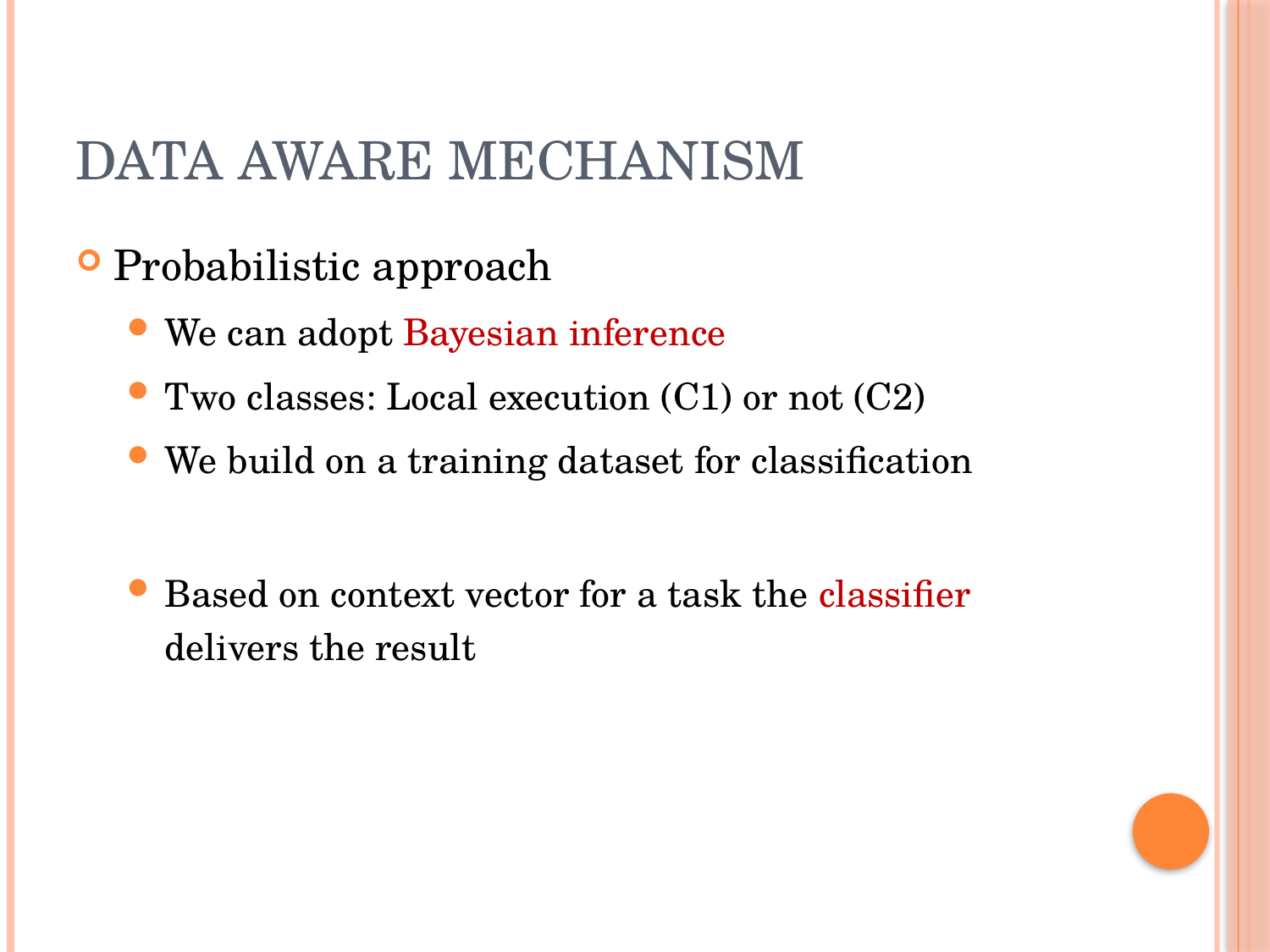

# Data Aware mechanism
Probabilistic approach
We can adopt Bayesian inference
Two classes: Local execution (C1) or not (C2)
We build on a training dataset for classification

Based on context vector for a task the classifier delivers the result